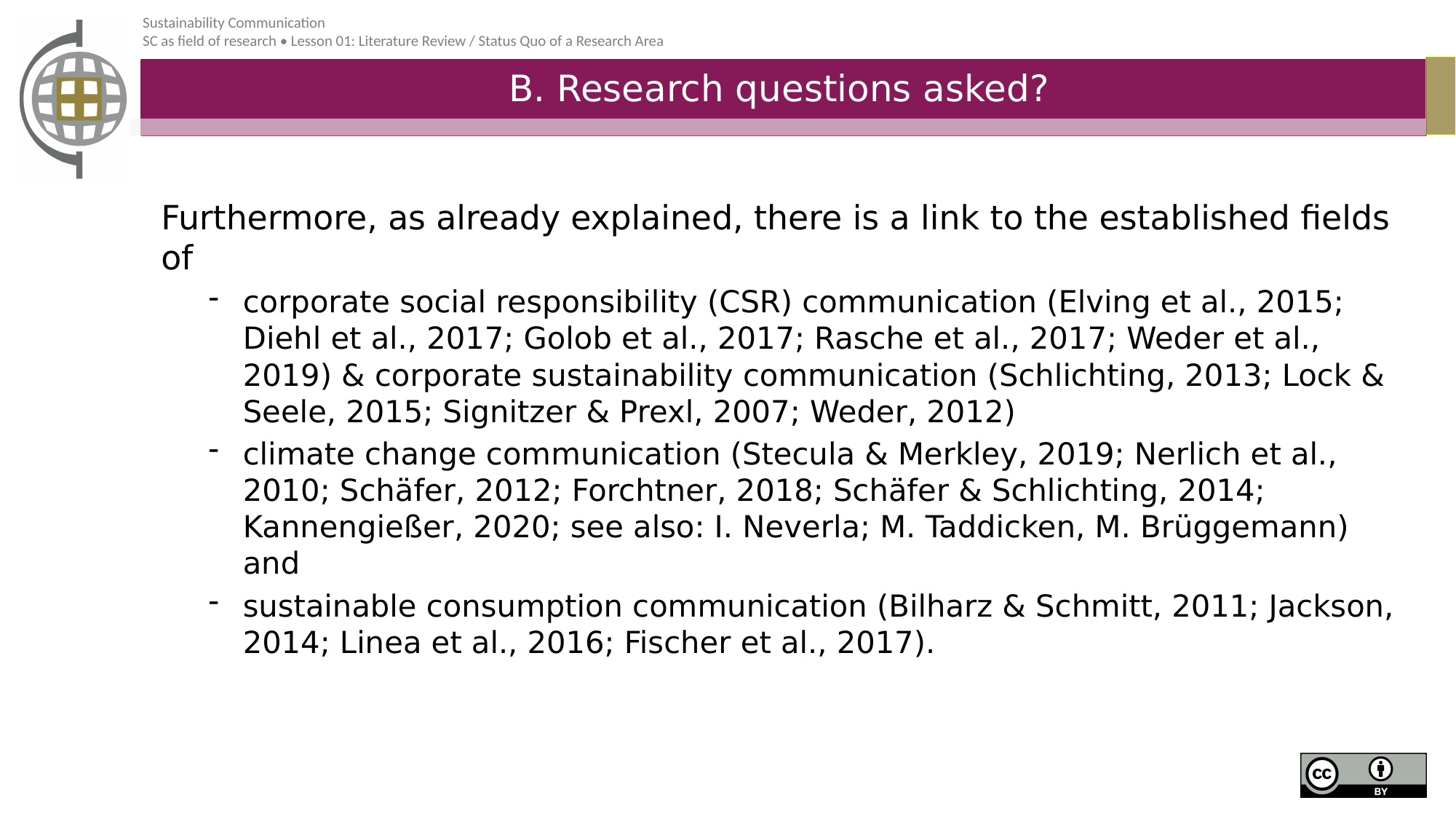

# B. Research questions asked?
Furthermore, as already explained, there is a link to the established fields of
corporate social responsibility (CSR) communication (Elving et al., 2015; Diehl et al., 2017; Golob et al., 2017; Rasche et al., 2017; Weder et al., 2019) & corporate sustainability communication (Schlichting, 2013; Lock & Seele, 2015; Signitzer & Prexl, 2007; Weder, 2012)
climate change communication (Stecula & Merkley, 2019; Nerlich et al., 2010; Schäfer, 2012; Forchtner, 2018; Schäfer & Schlichting, 2014; Kannengießer, 2020; see also: I. Neverla; M. Taddicken, M. Brüggemann) and
sustainable consumption communication (Bilharz & Schmitt, 2011; Jackson, 2014; Linea et al., 2016; Fischer et al., 2017).